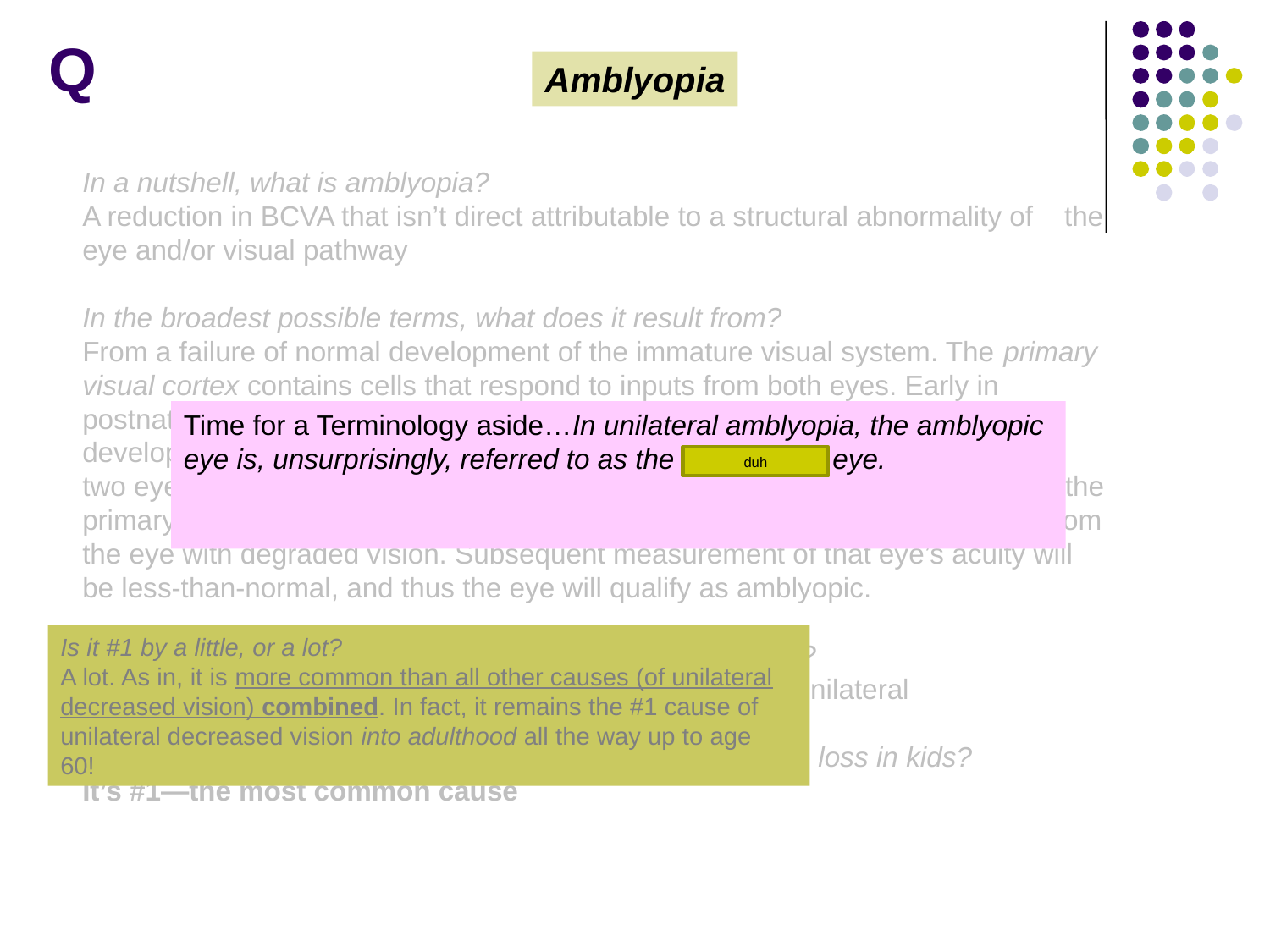

Q
Amblyopia
In a nutshell, what is amblyopia?
A reduction in BCVA that isn’t direct attributable to a structural abnormality of    the eye and/or visual pathway

In the broadest possible terms, what does it result from?
From a failure of normal development of the immature visual system. The primary visual cortex contains cells that respond to inputs from both eyes. Early in postnatal life, this visual cortex passes through a ‘critical period’ in which its development is exquisitely dependent on the quality of the visual input from the two eyes. If the input from an eye is degraded (due to defocus, occlusion, etc), the primary visual cortex cells in question will lose the ability to respond to inputs from the eye with degraded vision. Subsequent measurement of that eye’s acuity will be less-than-normal, and thus the eye will qualify as amblyopic.

Does amblyopia tend to manifest unilaterally, or bilaterally?
While it can be  bilateral  , the vast majority of cases are  unilateral

Where does amblyopia rank as a cause of unilateral vision loss in kids?
It’s #1—the most common cause
Time for a Terminology aside…In unilateral amblyopia, the amblyopic eye is, unsurprisingly, referred to as the  amblyopic  eye. But what term is used when referring to the visually intact fellow eye?
The  sound  eye
duh
Is it #1 by a little, or a lot?
A lot. As in, it is more common than all other causes (of unilateral decreased vision) combined. In fact, it remains the #1 cause of unilateral decreased vision into adulthood all the way up to age  60!